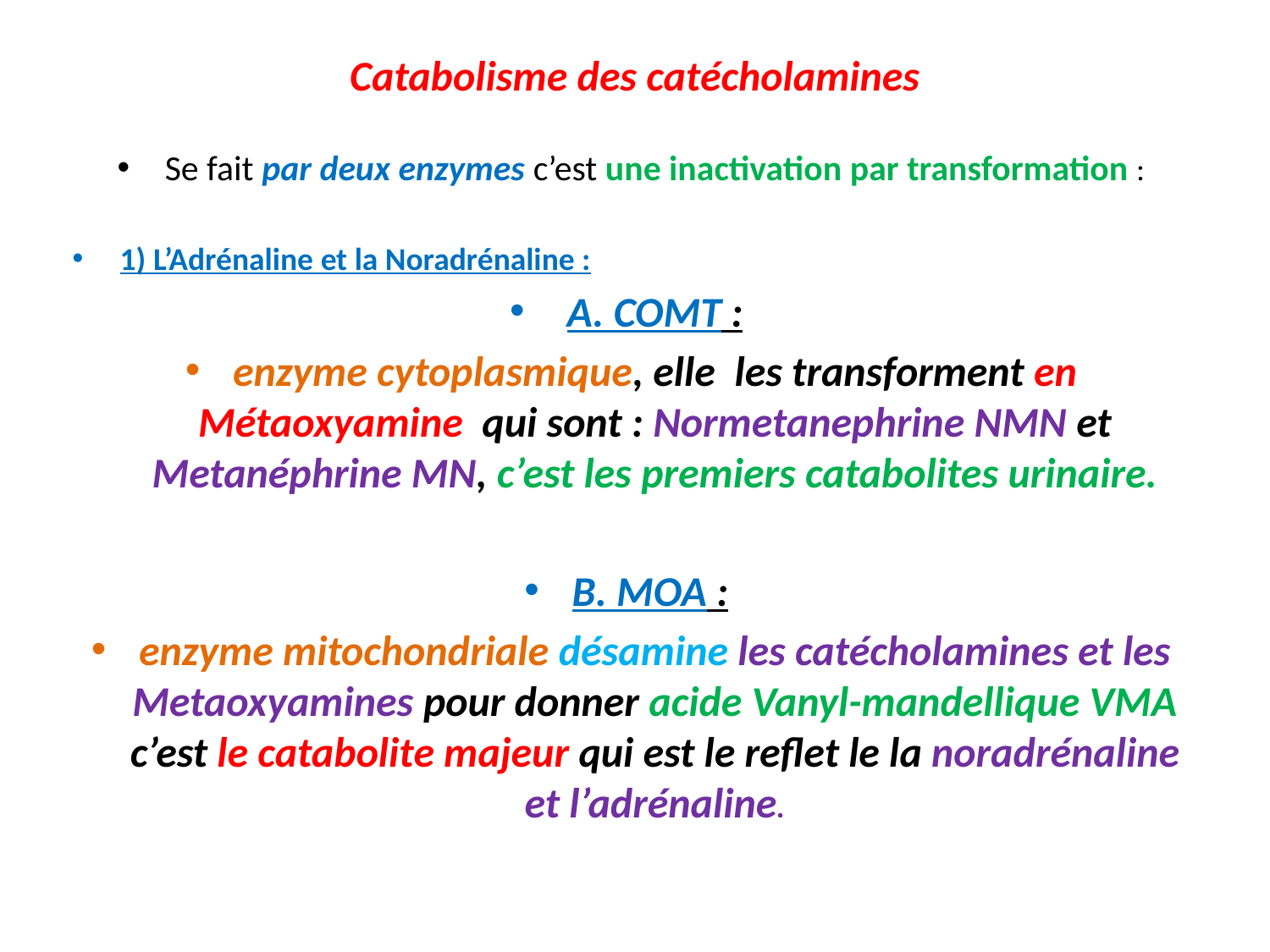

# Catabolisme des catécholamines
Se fait par deux enzymes c’est une inactivation par transformation :

1) L’Adrénaline et la Noradrénaline :
 A. COMT :
enzyme cytoplasmique, elle  les transforment en Métaoxyamine  qui sont : Normetanephrine NMN et Metanéphrine MN, c’est les premiers catabolites urinaire.

B. MOA :
enzyme mitochondriale désamine les catécholamines et les Metaoxyamines pour donner acide Vanyl-mandellique VMA c’est le catabolite majeur qui est le reflet le la noradrénaline et l’adrénaline.